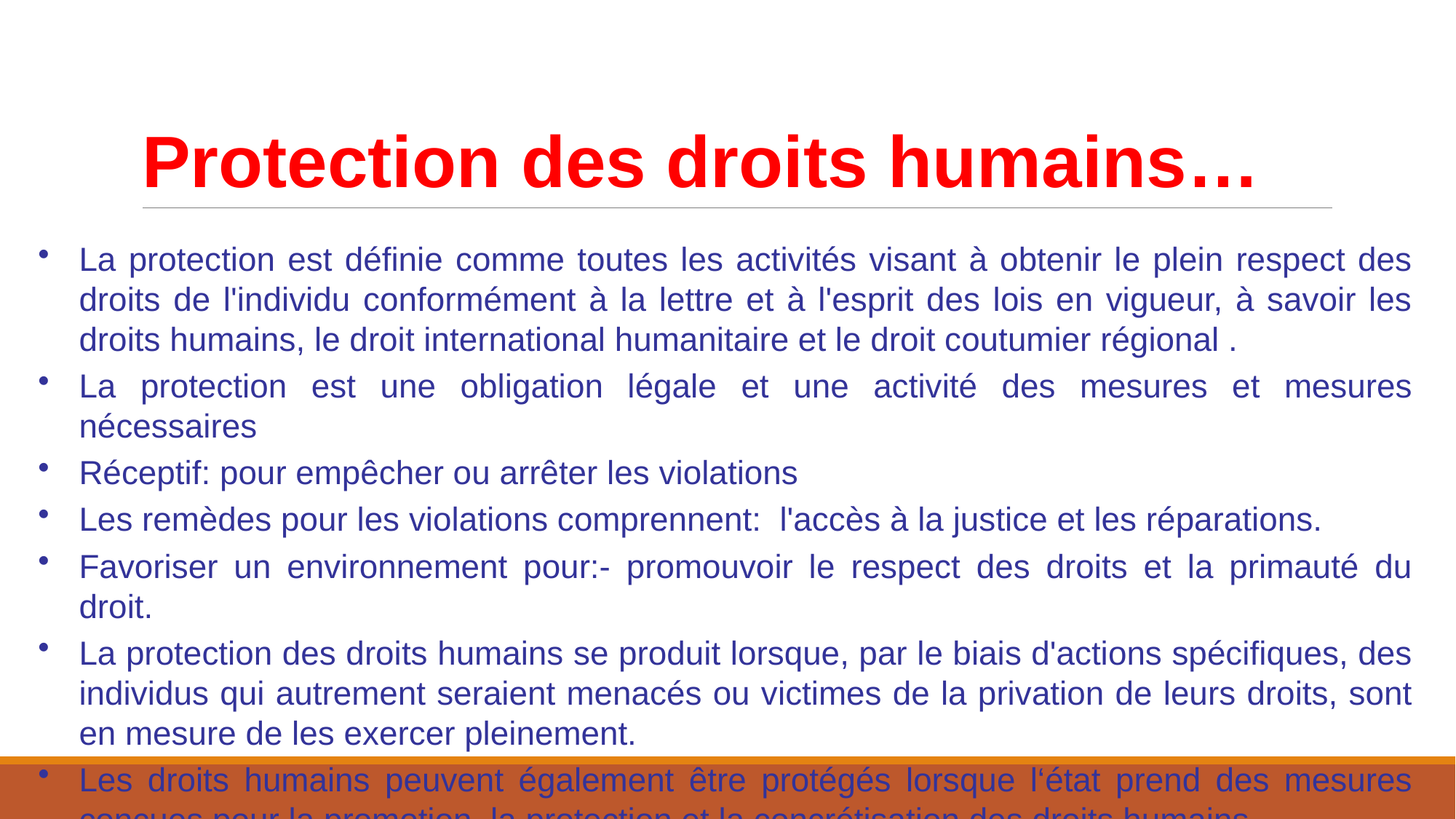

# Protection des droits humains…

La protection est définie comme toutes les activités visant à obtenir le plein respect des droits de l'individu conformément à la lettre et à l'esprit des lois en vigueur, à savoir les droits humains, le droit international humanitaire et le droit coutumier régional .
La protection est une obligation légale et une activité des mesures et mesures nécessaires
Réceptif: pour empêcher ou arrêter les violations
Les remèdes pour les violations comprennent:  l'accès à la justice et les réparations.
Favoriser un environnement pour:- promouvoir le respect des droits et la primauté du droit.
La protection des droits humains se produit lorsque, par le biais d'actions spécifiques, des individus qui autrement seraient menacés ou victimes de la privation de leurs droits, sont en mesure de les exercer pleinement.
Les droits humains peuvent également être protégés lorsque l‘état prend des mesures conçues pour la promotion, la protection et la concrétisation des droits humains